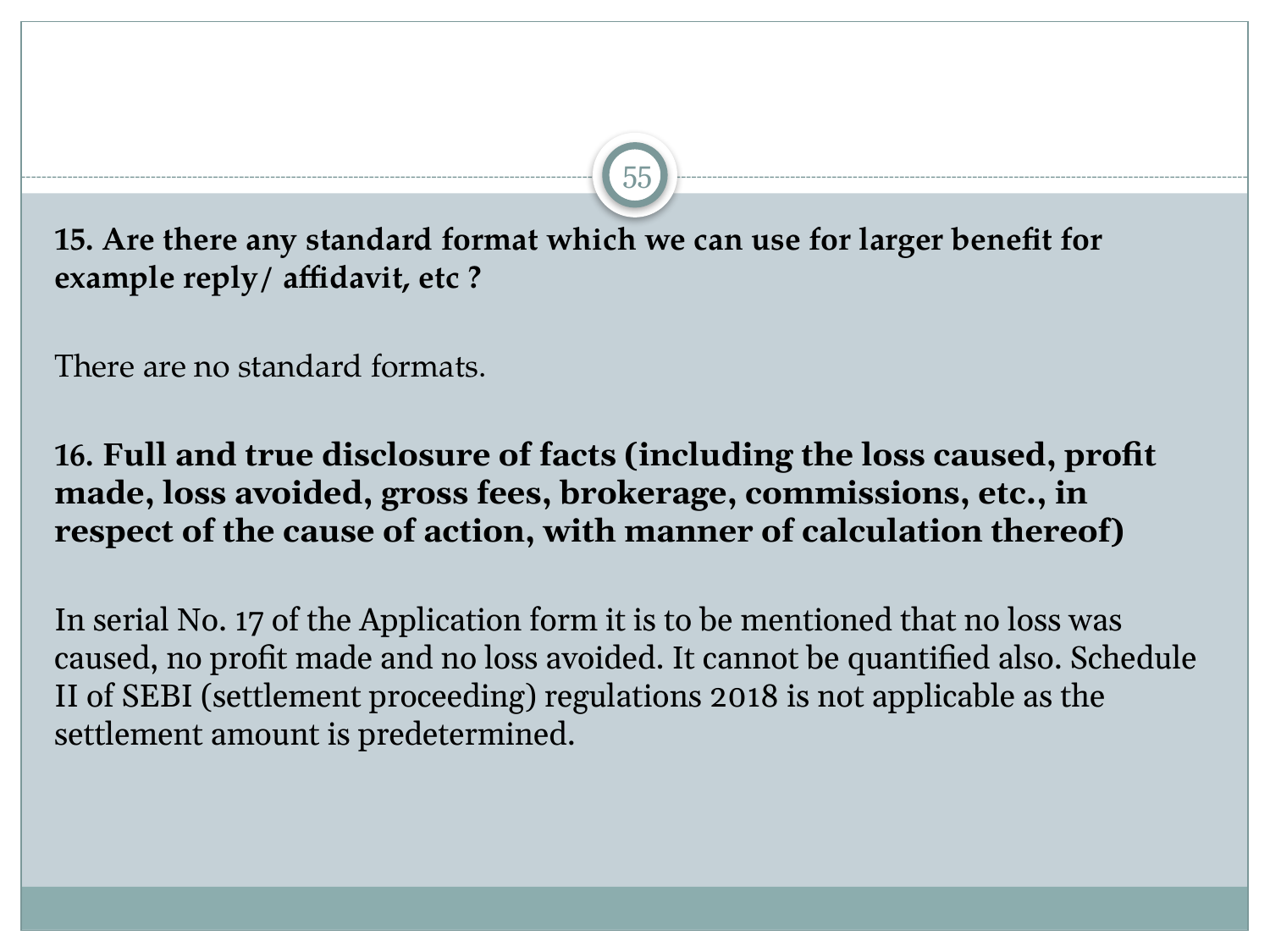

55
15. Are there any standard format which we can use for larger benefit for example reply/ affidavit, etc ?

There are no standard formats.

16. Full and true disclosure of facts (including the loss caused, profit made, loss avoided, gross fees, brokerage, commissions, etc., in respect of the cause of action, with manner of calculation thereof)

In serial No. 17 of the Application form it is to be mentioned that no loss was caused, no profit made and no loss avoided. It cannot be quantified also. Schedule II of SEBI (settlement proceeding) regulations 2018 is not applicable as the settlement amount is predetermined.